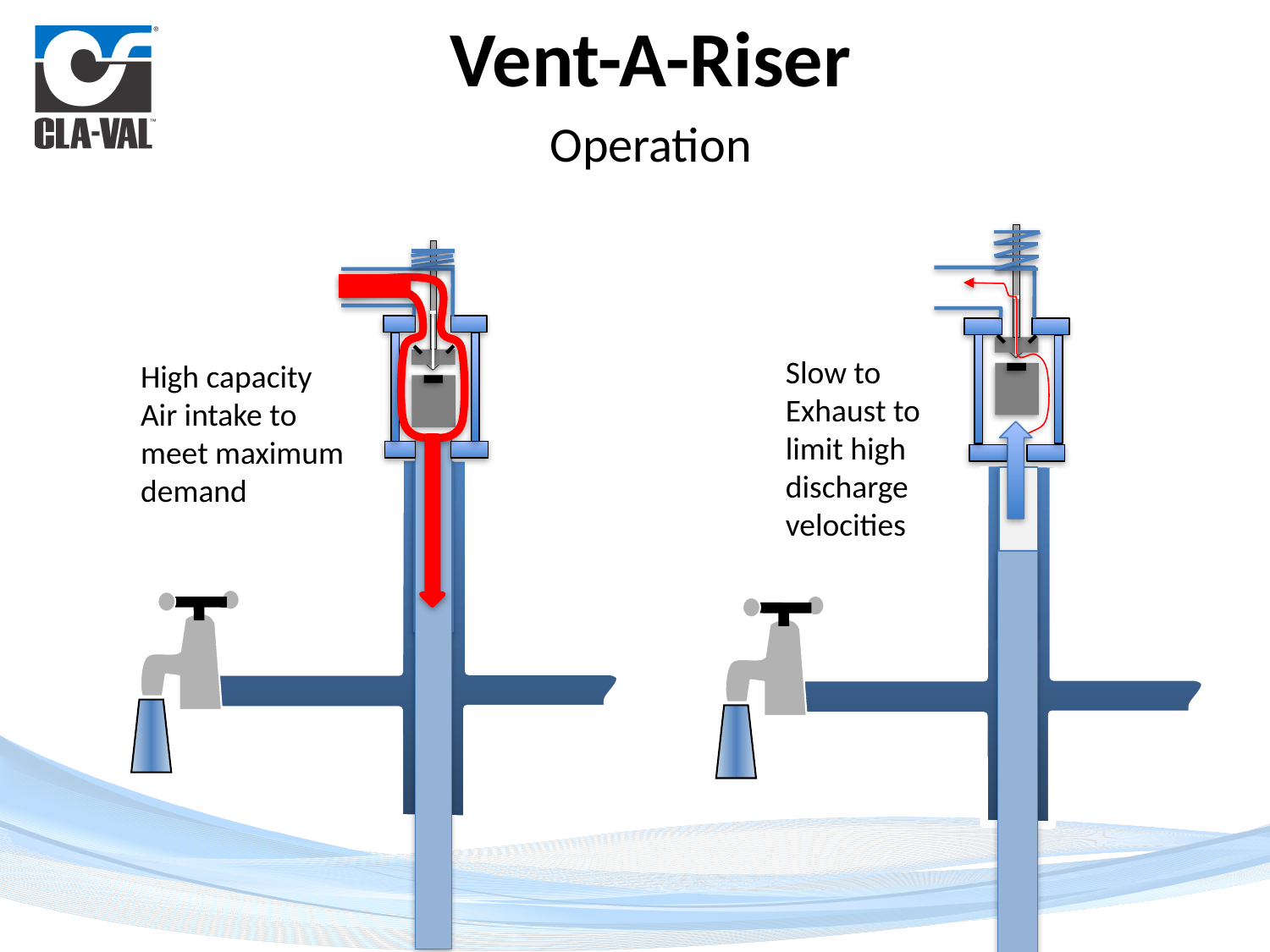

Vent-A-Riser
Operation

Slow to
Exhaust to limit high discharge velocities

High capacity Air intake to meet maximum demand

TOP FLOOR
TOP FLOOR